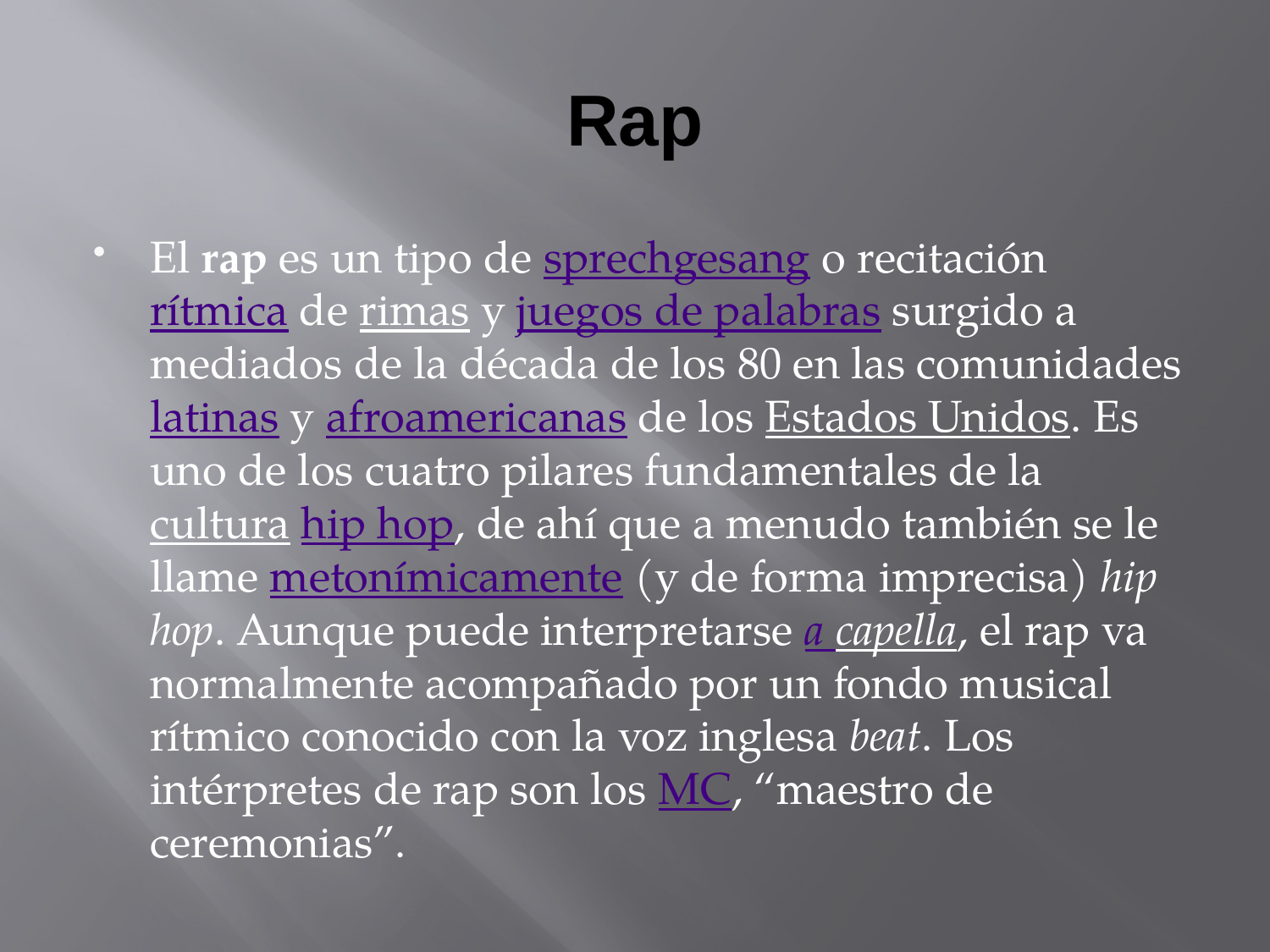

# Rap
El rap es un tipo de sprechgesang o recitación rítmica de rimas y juegos de palabras surgido a mediados de la década de los 80 en las comunidades latinas y afroamericanas de los Estados Unidos. Es uno de los cuatro pilares fundamentales de la cultura hip hop, de ahí que a menudo también se le llame metonímicamente (y de forma imprecisa) hip hop. Aunque puede interpretarse a capella, el rap va normalmente acompañado por un fondo musical rítmico conocido con la voz inglesa beat. Los intérpretes de rap son los MC, “maestro de ceremonias”.